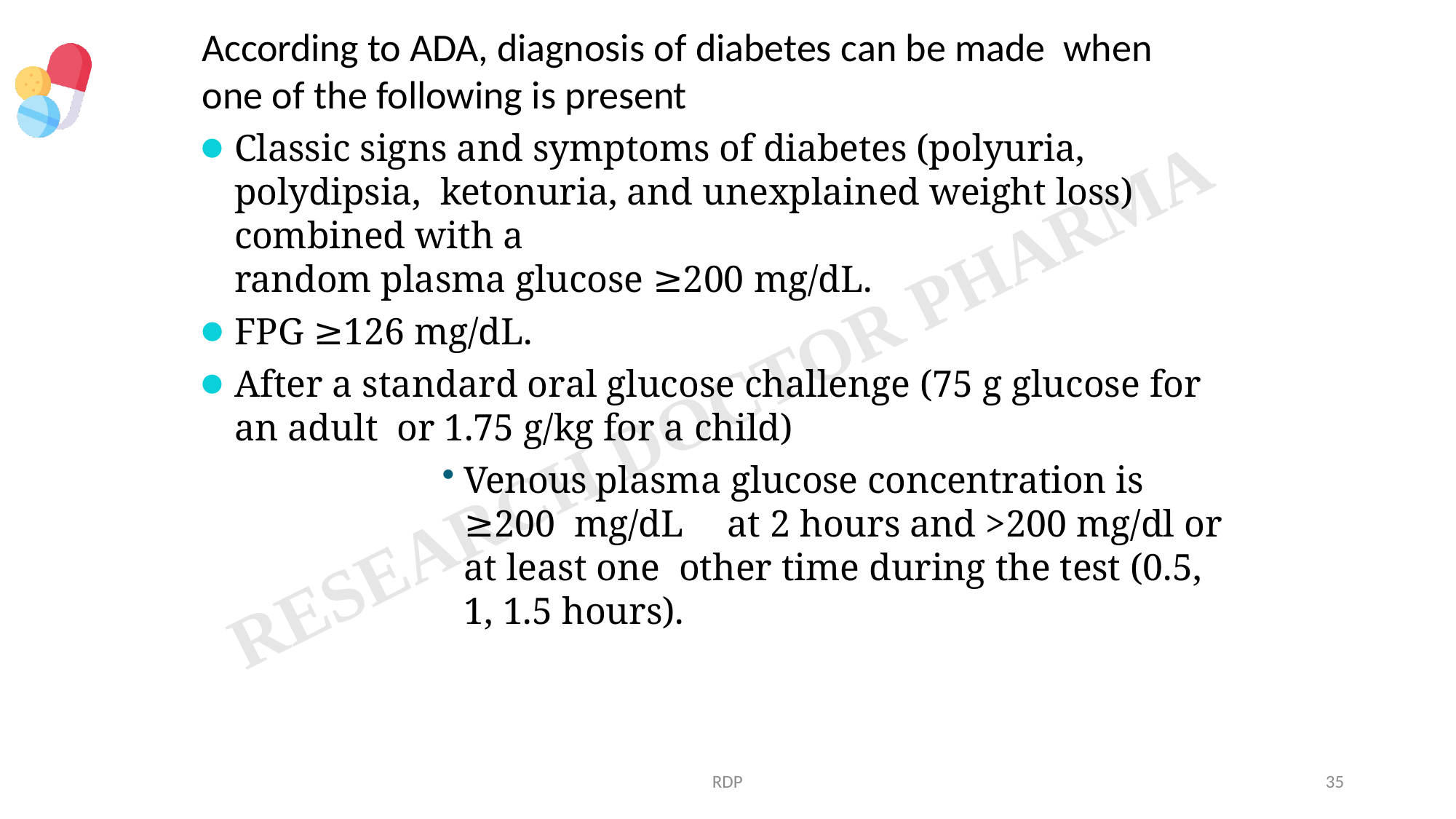

# According to ADA, diagnosis of diabetes can be made  when one of the following is present
Classic signs and symptoms of diabetes (polyuria, polydipsia,  ketonuria, and unexplained weight loss) combined with a
random plasma glucose ≥200 mg/dL.
FPG ≥126 mg/dL.
After a standard oral glucose challenge (75 g glucose for an adult  or 1.75 g/kg for a child)
Venous plasma glucose concentration is ≥200  mg/dL	at 2 hours and >200 mg/dl or at least one  other time during the test (0.5, 1, 1.5 hours).
RDP
35